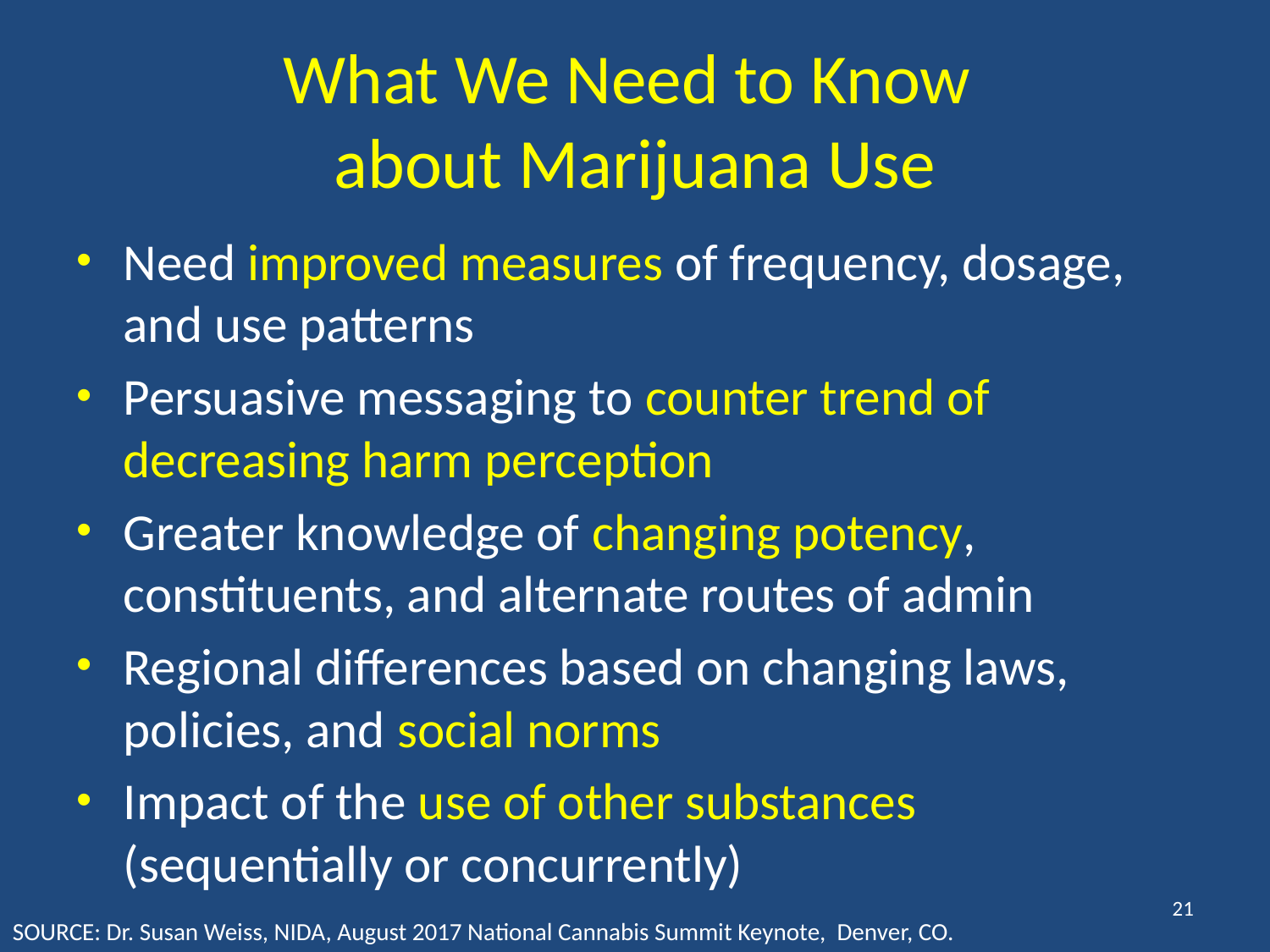

# What We Need to Know about Marijuana Use
Need improved measures of frequency, dosage, and use patterns
Persuasive messaging to counter trend of decreasing harm perception
Greater knowledge of changing potency, constituents, and alternate routes of admin
Regional differences based on changing laws, policies, and social norms
Impact of the use of other substances (sequentially or concurrently)
21
SOURCE: Dr. Susan Weiss, NIDA, August 2017 National Cannabis Summit Keynote,  Denver, CO.